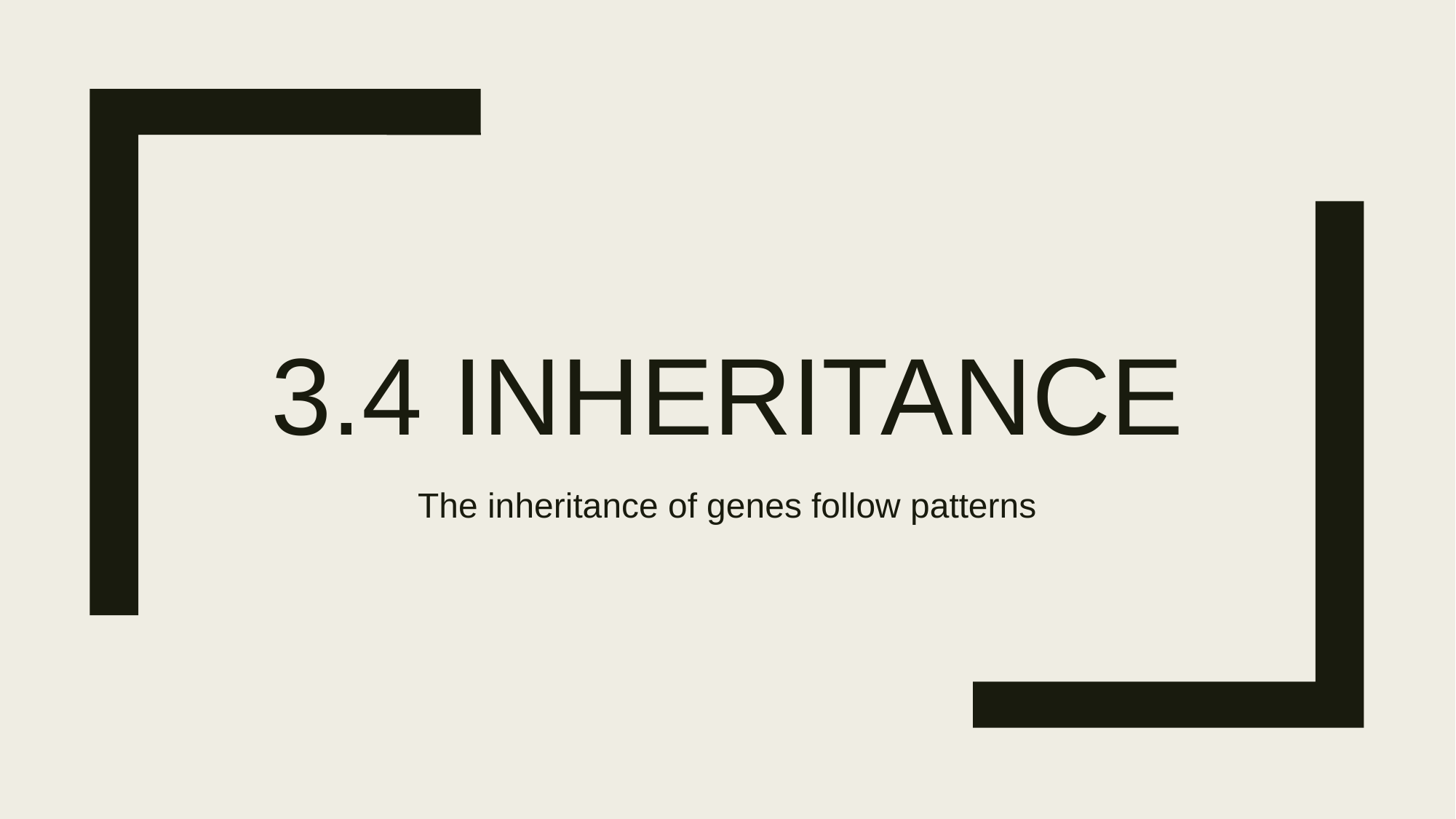

# 3.4 Inheritance
The inheritance of genes follow patterns